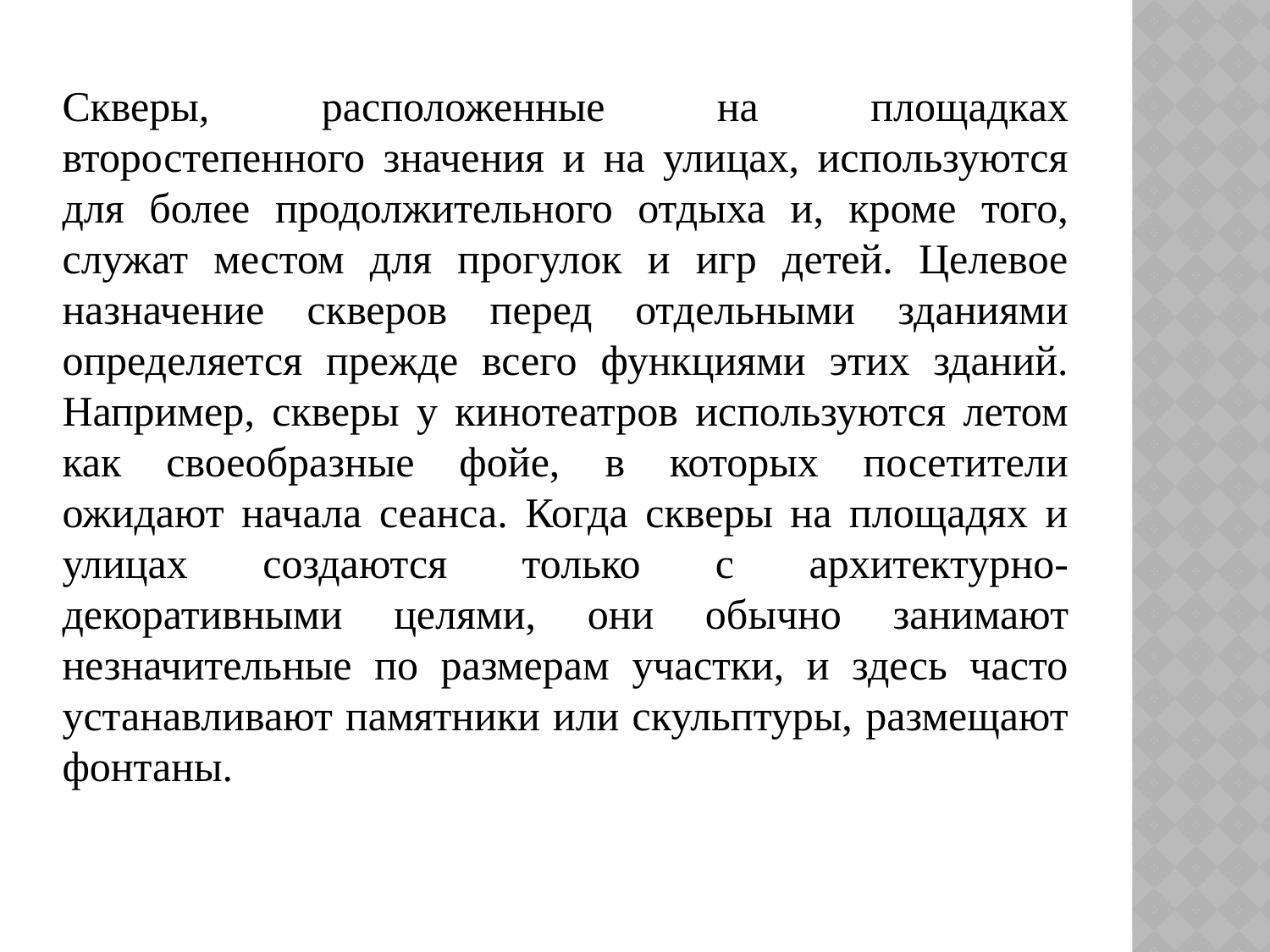

Скверы, расположенные на площадках второстепенного значения и на улицах, используются для более продолжительного отдыха и, кроме того, служат местом для прогулок и игр детей. Целевое назначение скверов перед отдельными зданиями определяется прежде всего функциями этих зданий. Например, скверы у кинотеатров используются летом как своеобразные фойе, в которых посетители ожидают начала сеанса. Когда скверы на площадях и улицах создаются только с архитектурно-декоративными целями, они обычно занимают незначительные по размерам участки, и здесь часто устанавливают памятники или скульптуры, размещают фонтаны.